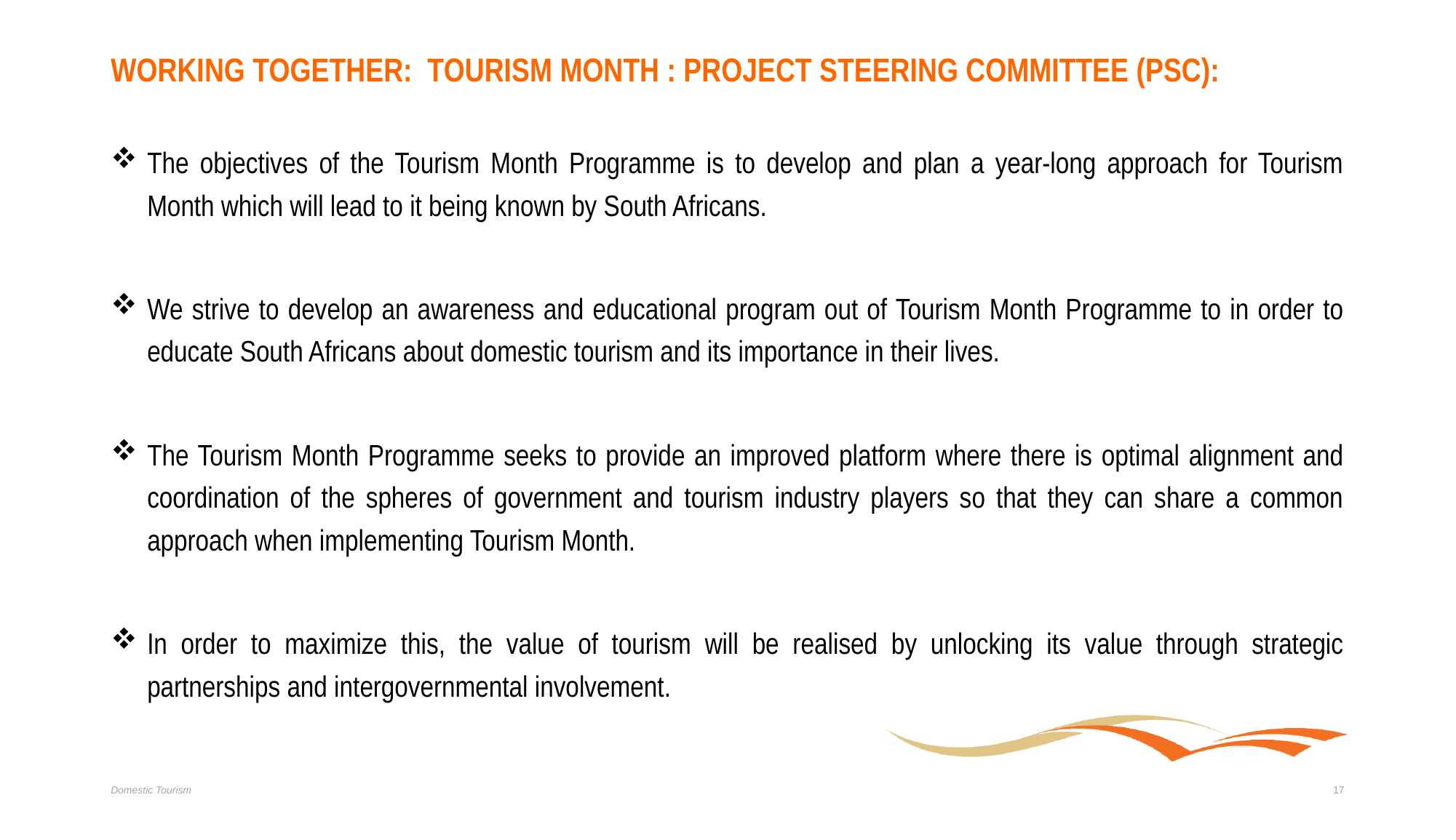

# WORKING TOGETHER:  TOURISM MONTH : PROJECT STEERING COMMITTEE (PSC):
The objectives of the Tourism Month Programme is to develop and plan a year-long approach for Tourism Month which will lead to it being known by South Africans.

We strive to develop an awareness and educational program out of Tourism Month Programme to in order to educate South Africans about domestic tourism and its importance in their lives.

The Tourism Month Programme seeks to provide an improved platform where there is optimal alignment and coordination of the spheres of government and tourism industry players so that they can share a common approach when implementing Tourism Month.

In order to maximize this, the value of tourism will be realised by unlocking its value through strategic partnerships and intergovernmental involvement.

Domestic Tourism
17